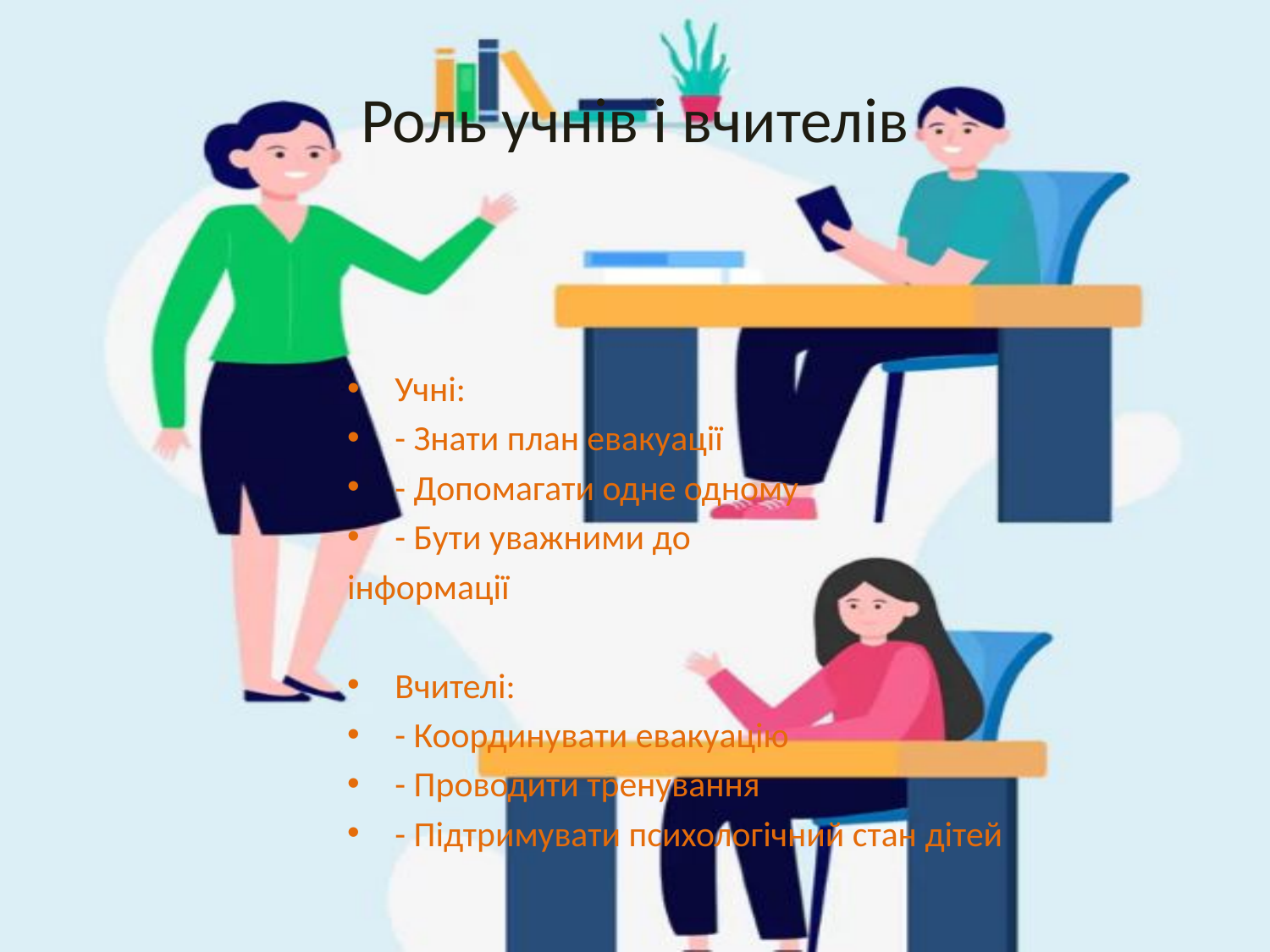

# Роль учнів і вчителів
Учні:
- Знати план евакуації
- Допомагати одне одному
- Бути уважними до
інформації

Вчителі:
- Координувати евакуацію
- Проводити тренування
- Підтримувати психологічний стан дітей